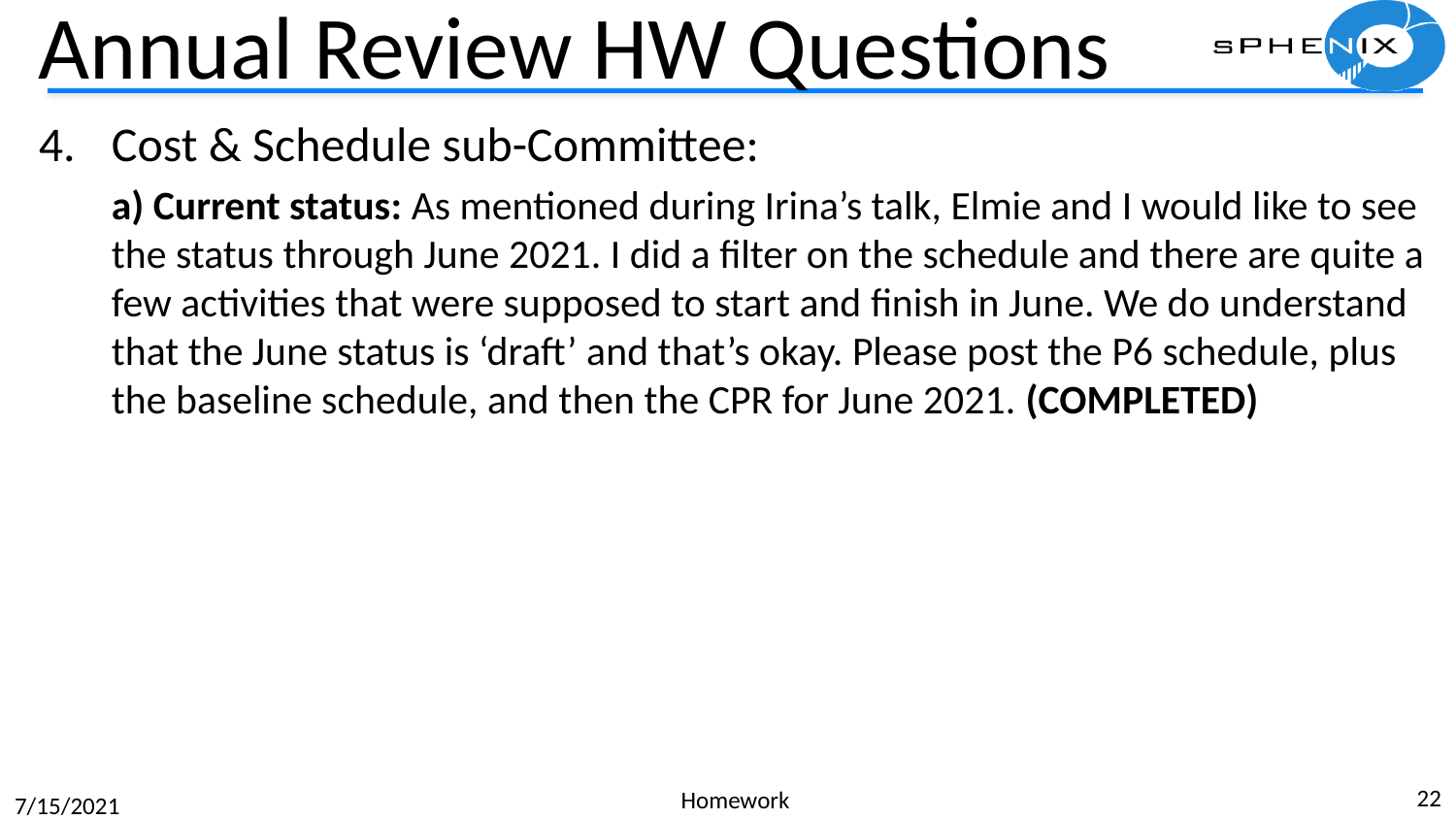

# Annual Review HW Questions
Cost & Schedule sub-Committee:
a) Current status: As mentioned during Irina’s talk, Elmie and I would like to see the status through June 2021. I did a filter on the schedule and there are quite a few activities that were supposed to start and finish in June. We do understand that the June status is ‘draft’ and that’s okay. Please post the P6 schedule, plus the baseline schedule, and then the CPR for June 2021. (COMPLETED)
22
Homework
7/15/2021